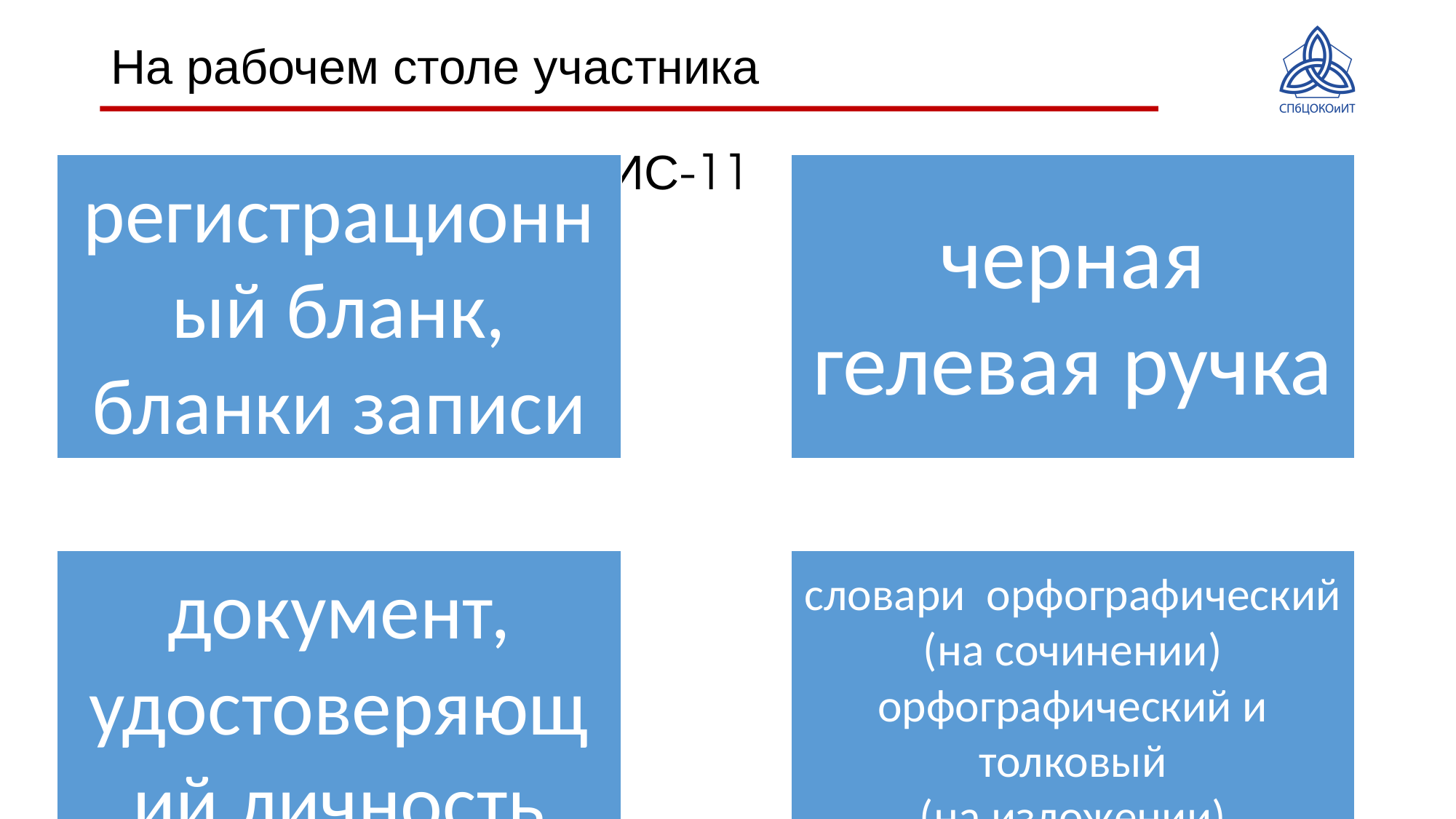

# На рабочем столе участника во время проведения ИС-11
регистрационный бланк, бланки записи
черная гелевая ручка
словари  орфографический (на сочинении)
орфографический и толковый
32